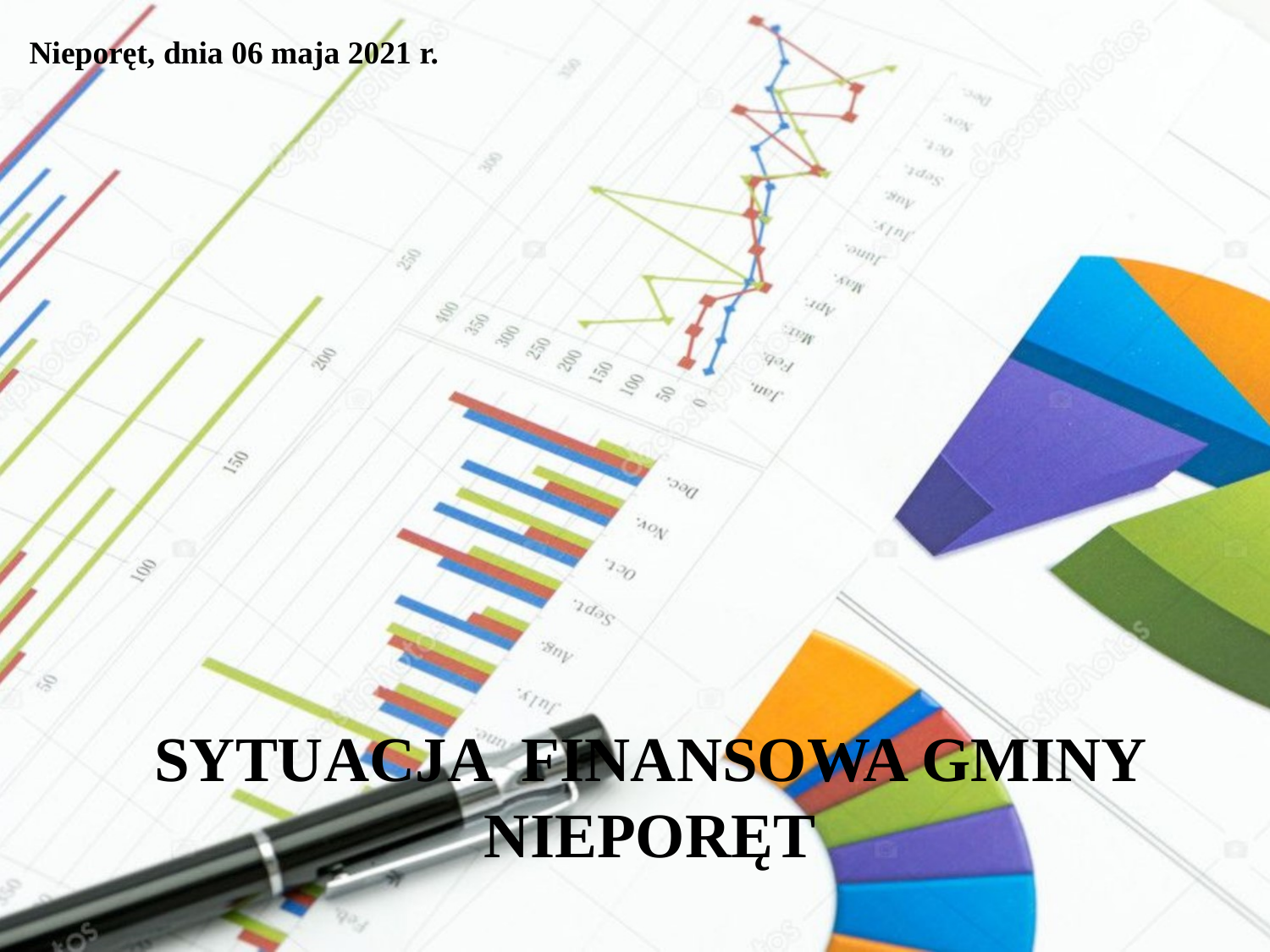

Nieporęt, dnia 06 maja 2021 r.
# SYTUACJA  FINANSOWA GMINY NIEPORĘT